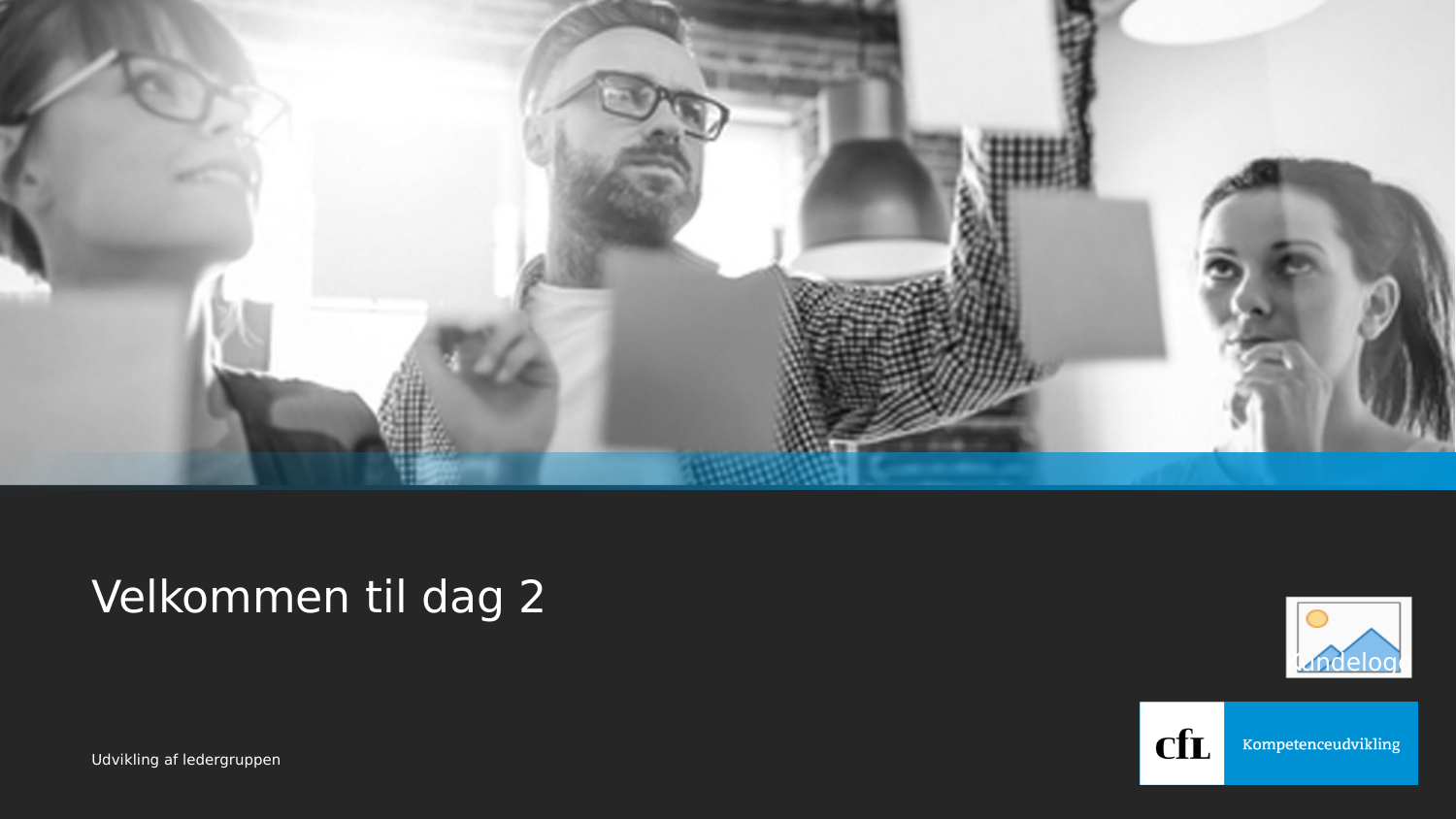

# Velkommen til dag 2

Udvikling af ledergruppen